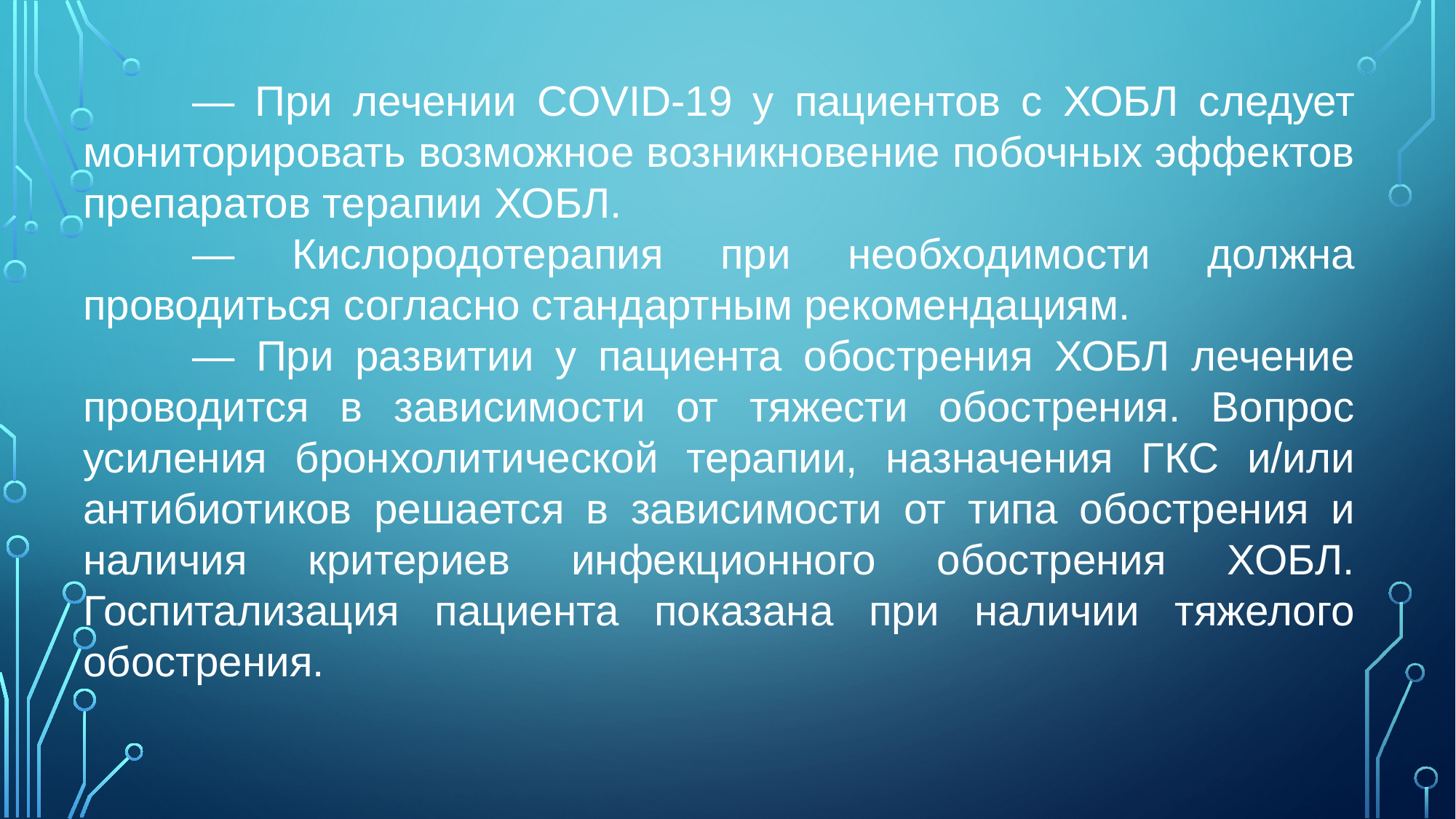

— При лечении COVID-19 у пациентов с ХОБЛ следует мониторировать возможное возникновение побочных эффектов препаратов терапии ХОБЛ.
	— Кислородотерапия при необходимости должна проводиться согласно стандартным рекомендациям.
	— При развитии у пациента обострения ХОБЛ лечение проводится в зависимости от тяжести обострения. Вопрос усиления бронхолитической терапии, назначения ГКС и/или антибиотиков решается в зависимости от типа обострения и наличия критериев инфекционного обострения ХОБЛ. Госпитализация пациента показана при наличии тяжелого обострения.